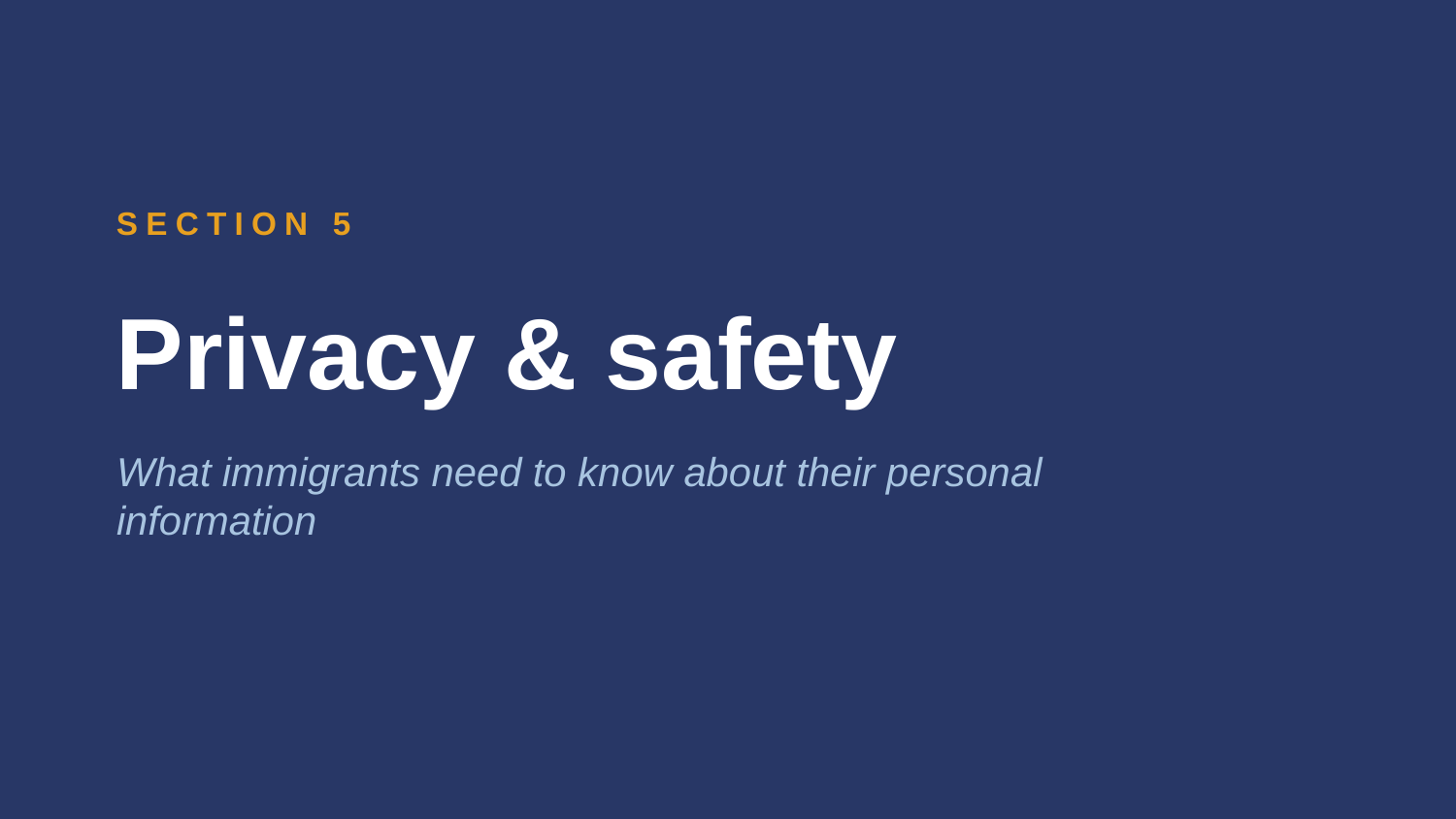

SECTION 5
Privacy & safety
What immigrants need to know about their personal information